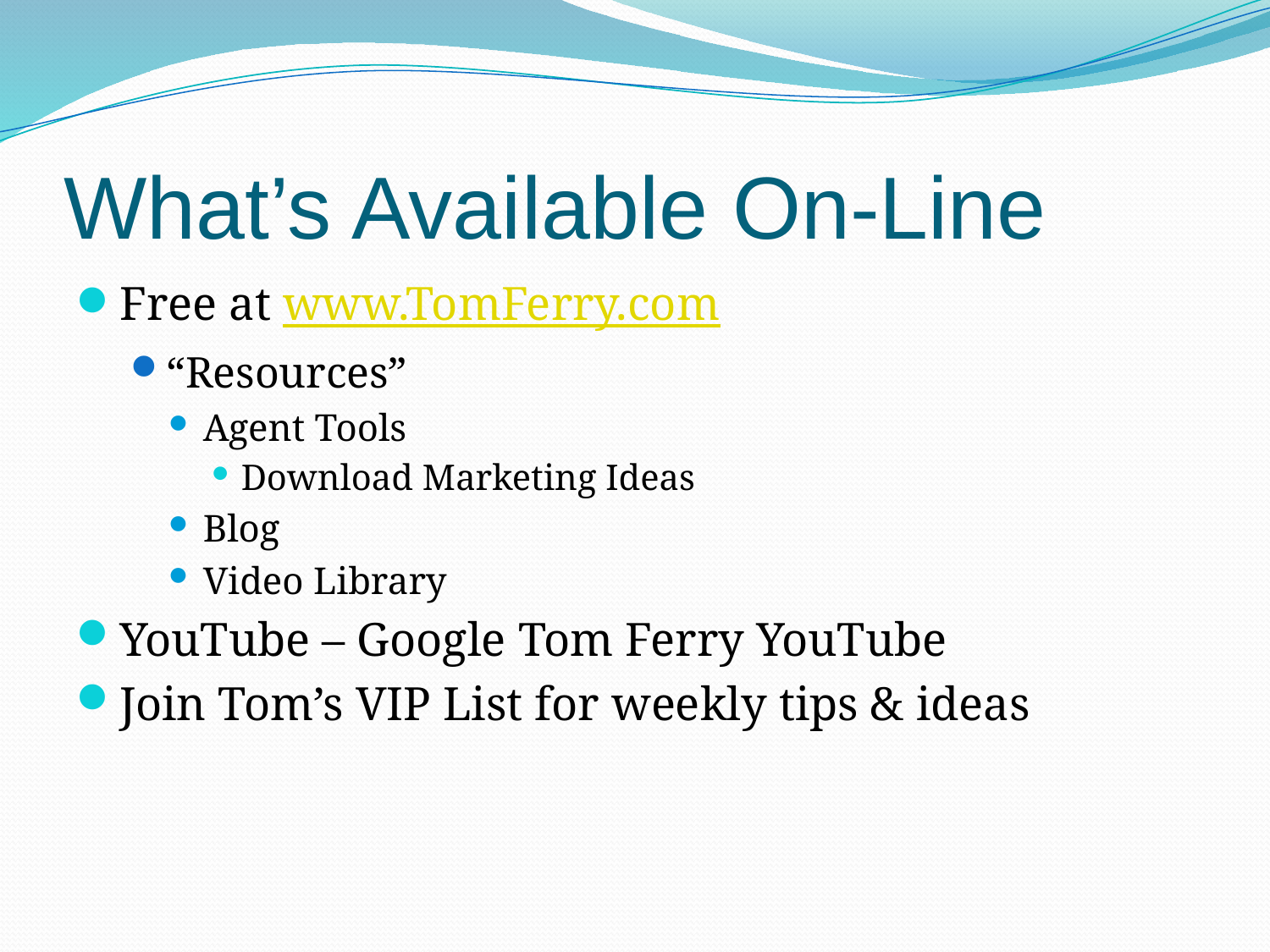

# What’s Available On-Line
Free at www.TomFerry.com
“Resources”
Agent Tools
Download Marketing Ideas
Blog
Video Library
YouTube – Google Tom Ferry YouTube
Join Tom’s VIP List for weekly tips & ideas